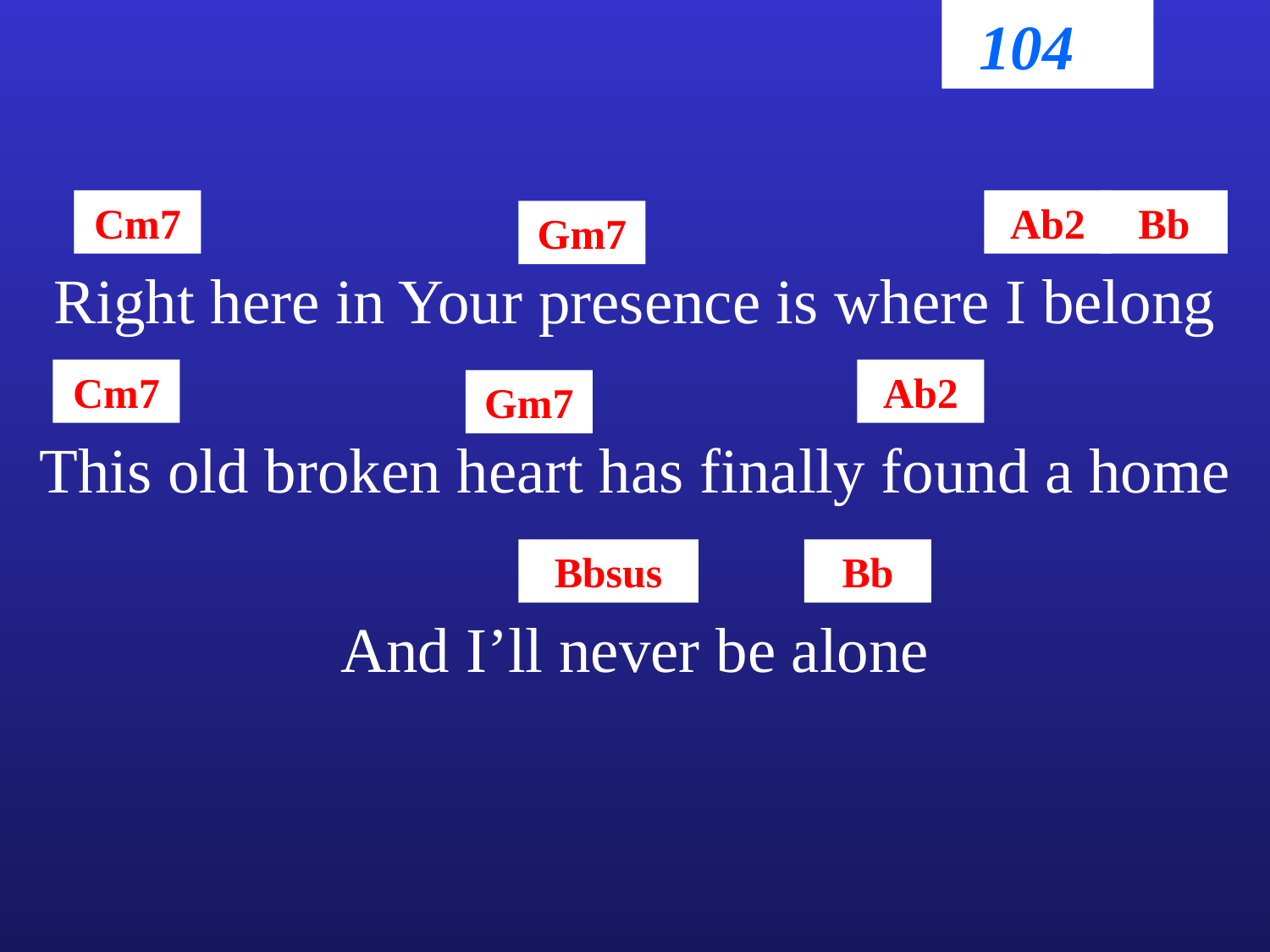

104
Cm7
Ab2
Bb
Gm7
Right here in Your presence is where I belong
Cm7
Ab2
Gm7
This old broken heart has finally found a home
Bbsus
Bb
And I’ll never be alone